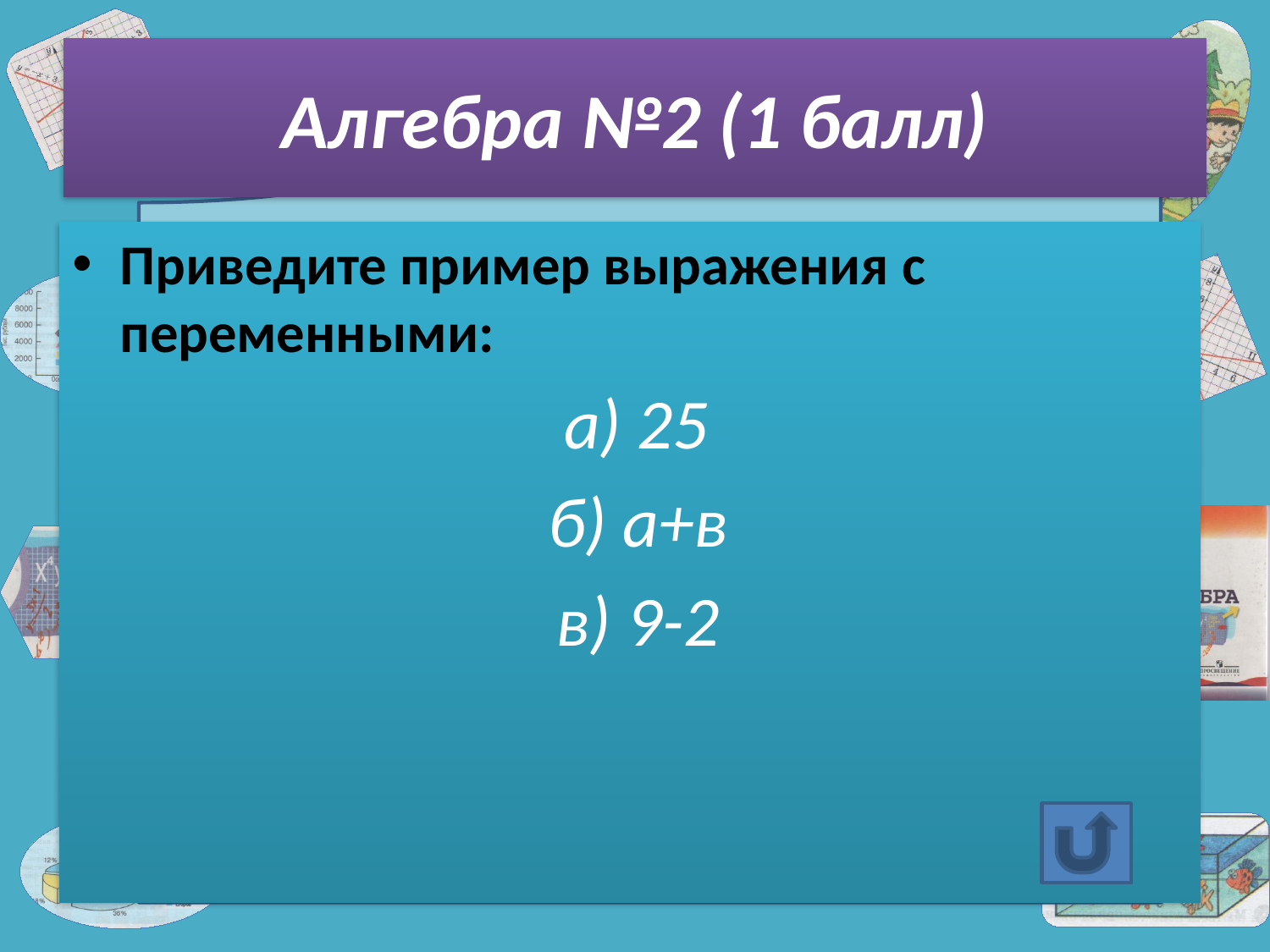

# Алгебра №2 (1 балл)
Приведите пример выражения с переменными:
 а) 25
 б) а+в
 в) 9-2